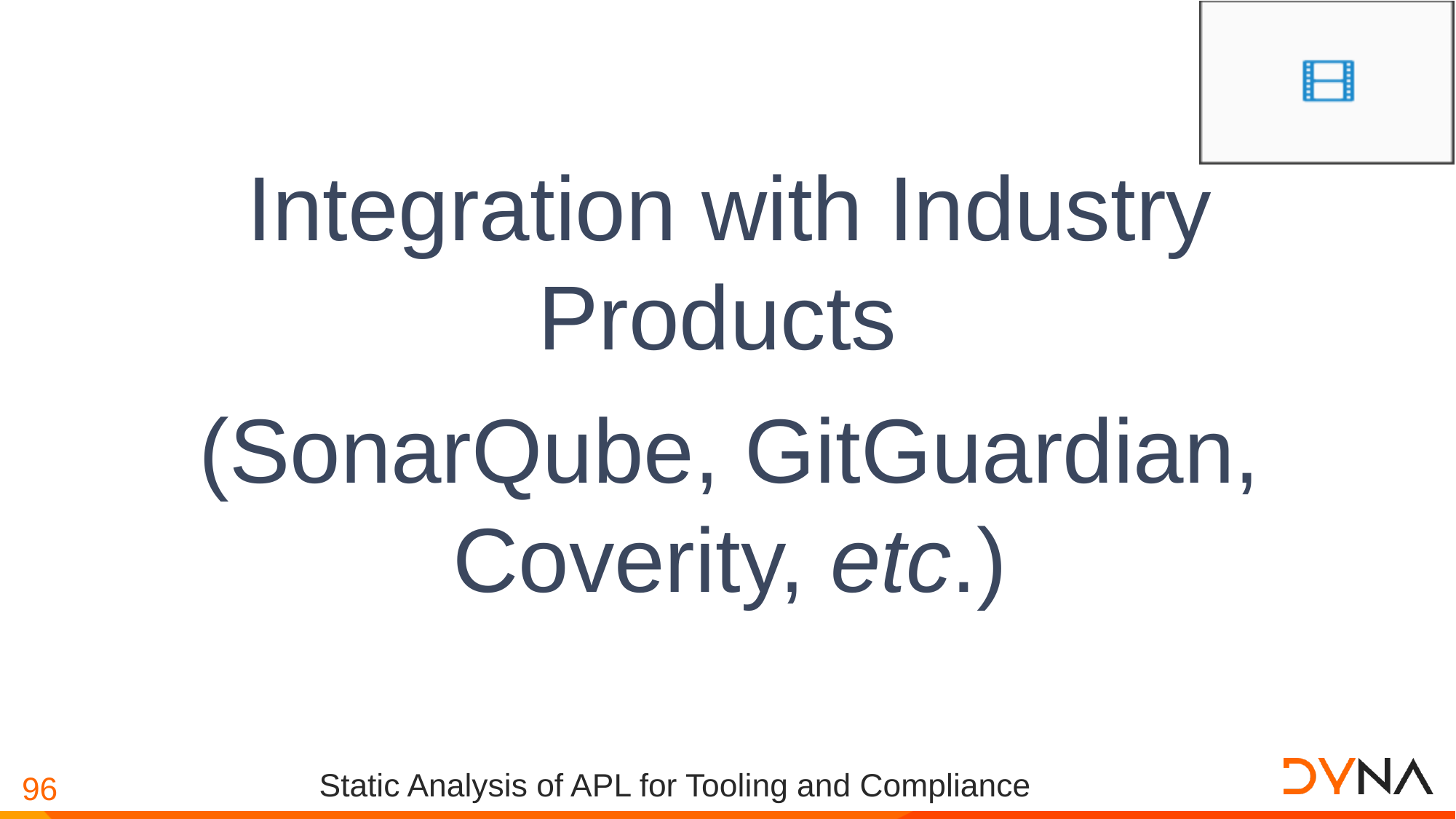

Integration with Industry Products
(SonarQube, GitGuardian, Coverity, etc.)